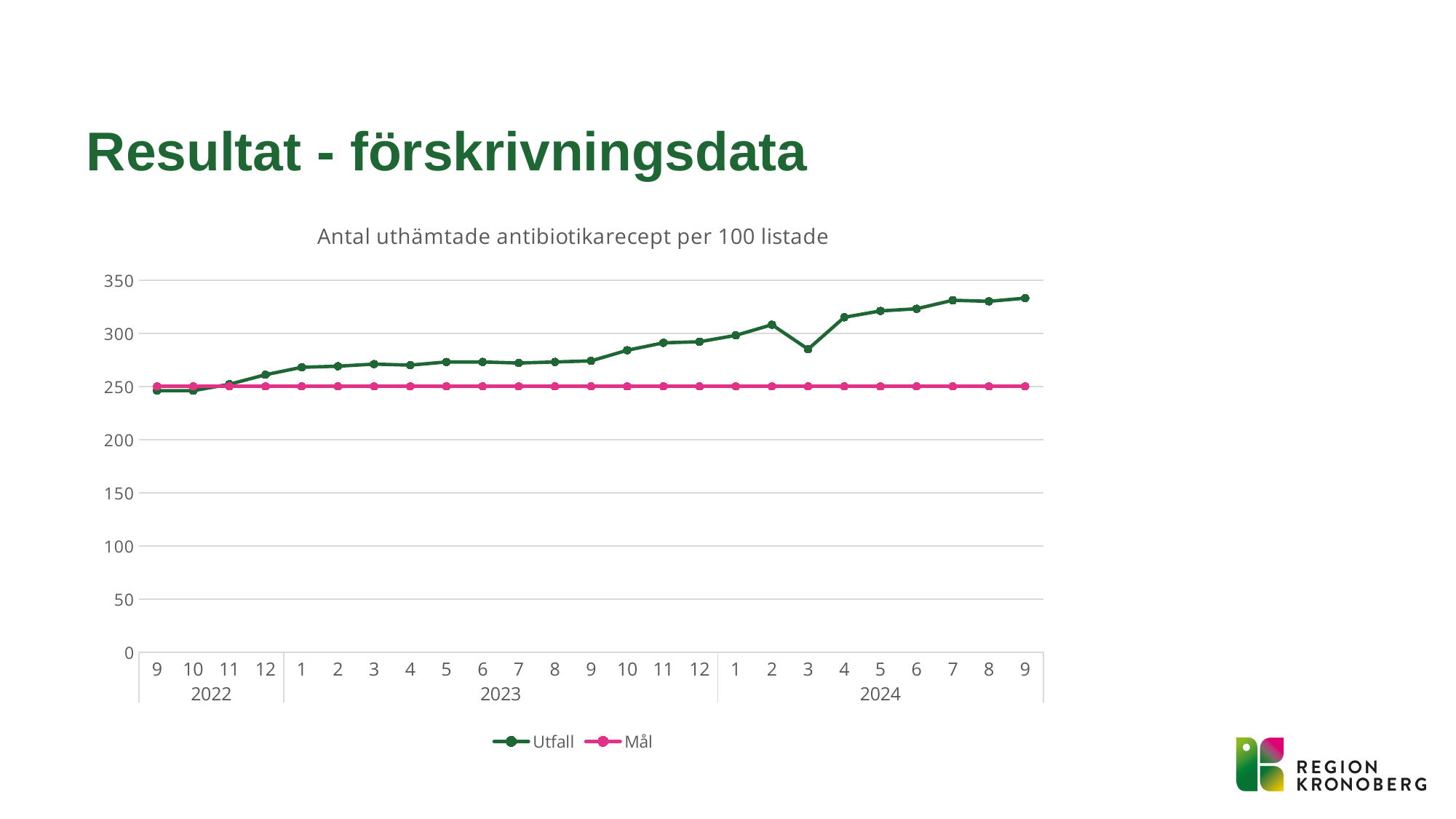

# Resultat - förskrivningsdata

### Chart: Antal uthämtade antibiotikarecept per 100 listade

| Category | Utfall | Mål |
|---|---|---|
| 9 | 246.0 | 250.0 |
| 10 | 246.0 | 250.0 |
| 11 | 252.0 | 250.0 |
| 12 | 261.0 | 250.0 |
| 1 | 268.0 | 250.0 |
| 2 | 269.0 | 250.0 |
| 3 | 271.0 | 250.0 |
| 4 | 270.0 | 250.0 |
| 5 | 273.0 | 250.0 |
| 6 | 273.0 | 250.0 |
| 7 | 272.0 | 250.0 |
| 8 | 273.0 | 250.0 |
| 9 | 274.0 | 250.0 |
| 10 | 284.0 | 250.0 |
| 11 | 291.0 | 250.0 |
| 12 | 292.0 | 250.0 |
| 1 | 298.0 | 250.0 |
| 2 | 308.0 | 250.0 |
| 3 | 285.0 | 250.0 |
| 4 | 315.0 | 250.0 |
| 5 | 321.0 | 250.0 |
| 6 | 323.0 | 250.0 |
| 7 | 331.0 | 250.0 |
| 8 | 330.0 | 250.0 |
| 9 | 333.0 | 250.0 |